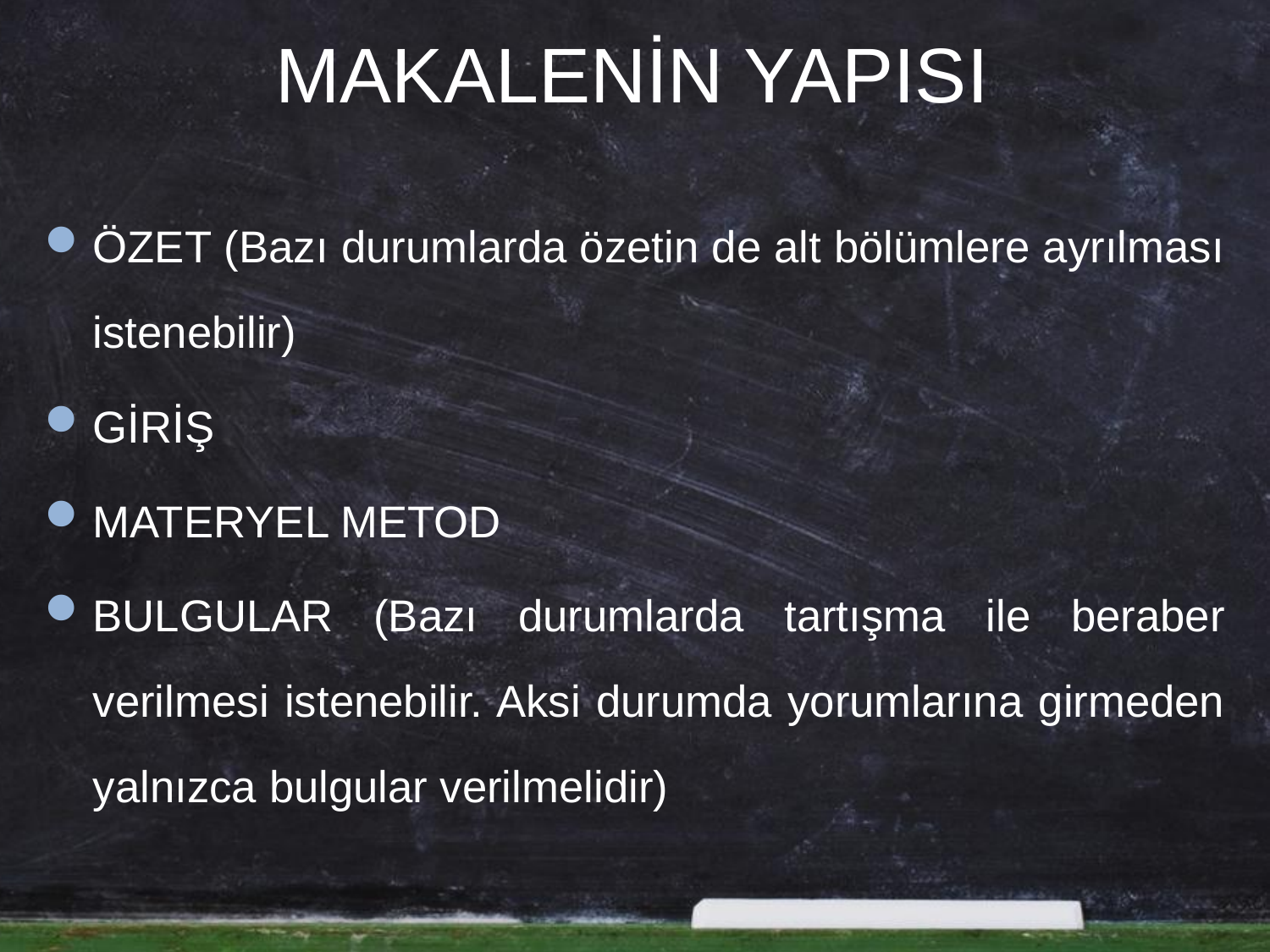

# MAKALENİN YAPISI
ÖZET (Bazı durumlarda özetin de alt bölümlere ayrılması istenebilir)
GİRİŞ
MATERYEL METOD
BULGULAR (Bazı durumlarda tartışma ile beraber verilmesi istenebilir. Aksi durumda yorumlarına girmeden yalnızca bulgular verilmelidir)